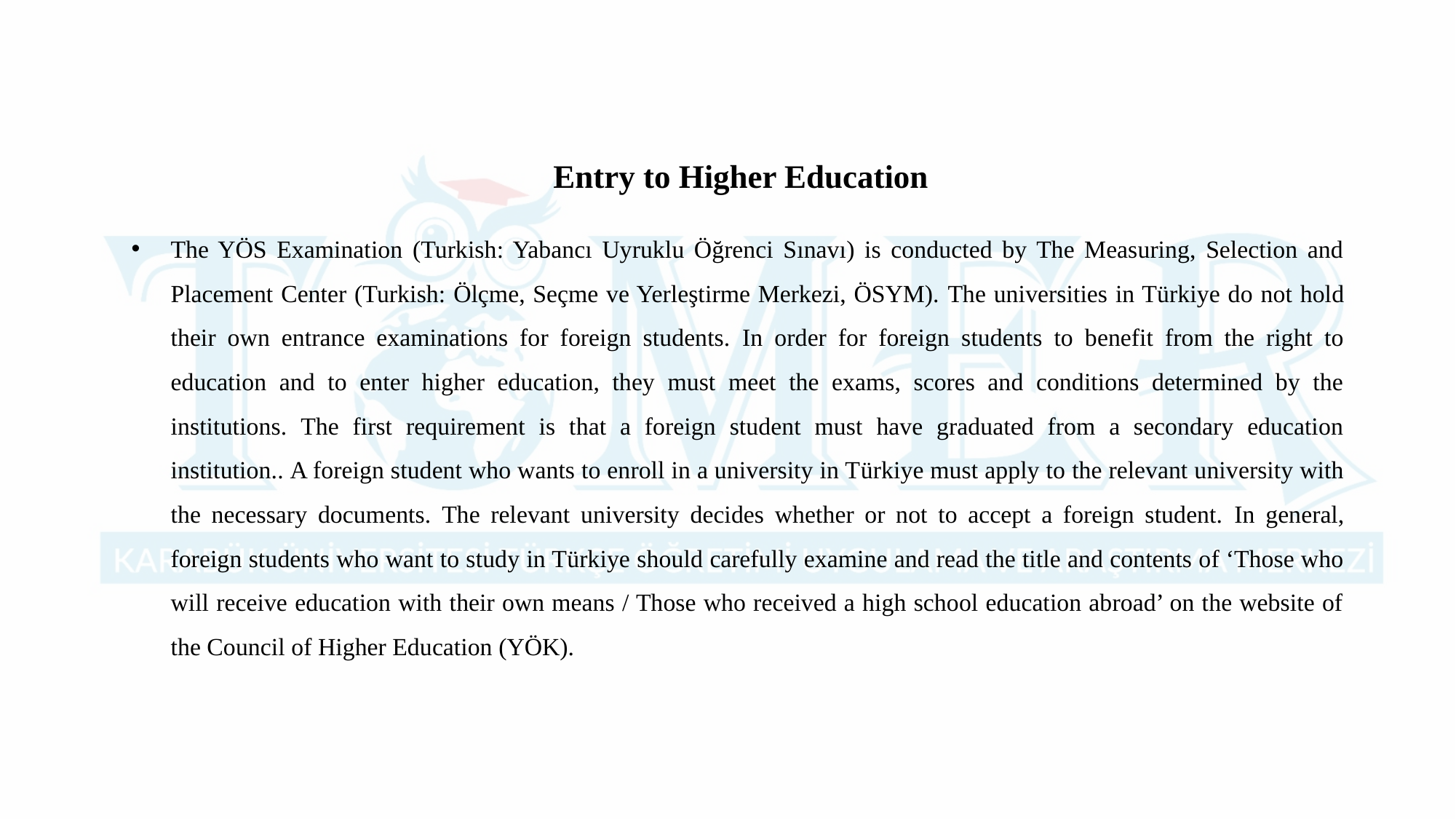

Entry to Higher Education
The YÖS Examination (Turkish: Yabancı Uyruklu Öğrenci Sınavı) is conducted by The Measuring, Selection and Placement Center (Turkish: Ölçme, Seçme ve Yerleştirme Merkezi, ÖSYM). The universities in Türkiye do not hold their own entrance examinations for foreign students. In order for foreign students to benefit from the right to education and to enter higher education, they must meet the exams, scores and conditions determined by the institutions. The first requirement is that a foreign student must have graduated from a secondary education institution.. A foreign student who wants to enroll in a university in Türkiye must apply to the relevant university with the necessary documents. The relevant university decides whether or not to accept a foreign student. In general, foreign students who want to study in Türkiye should carefully examine and read the title and contents of ‘Those who will receive education with their own means / Those who received a high school education abroad’ on the website of the Council of Higher Education (YÖK).